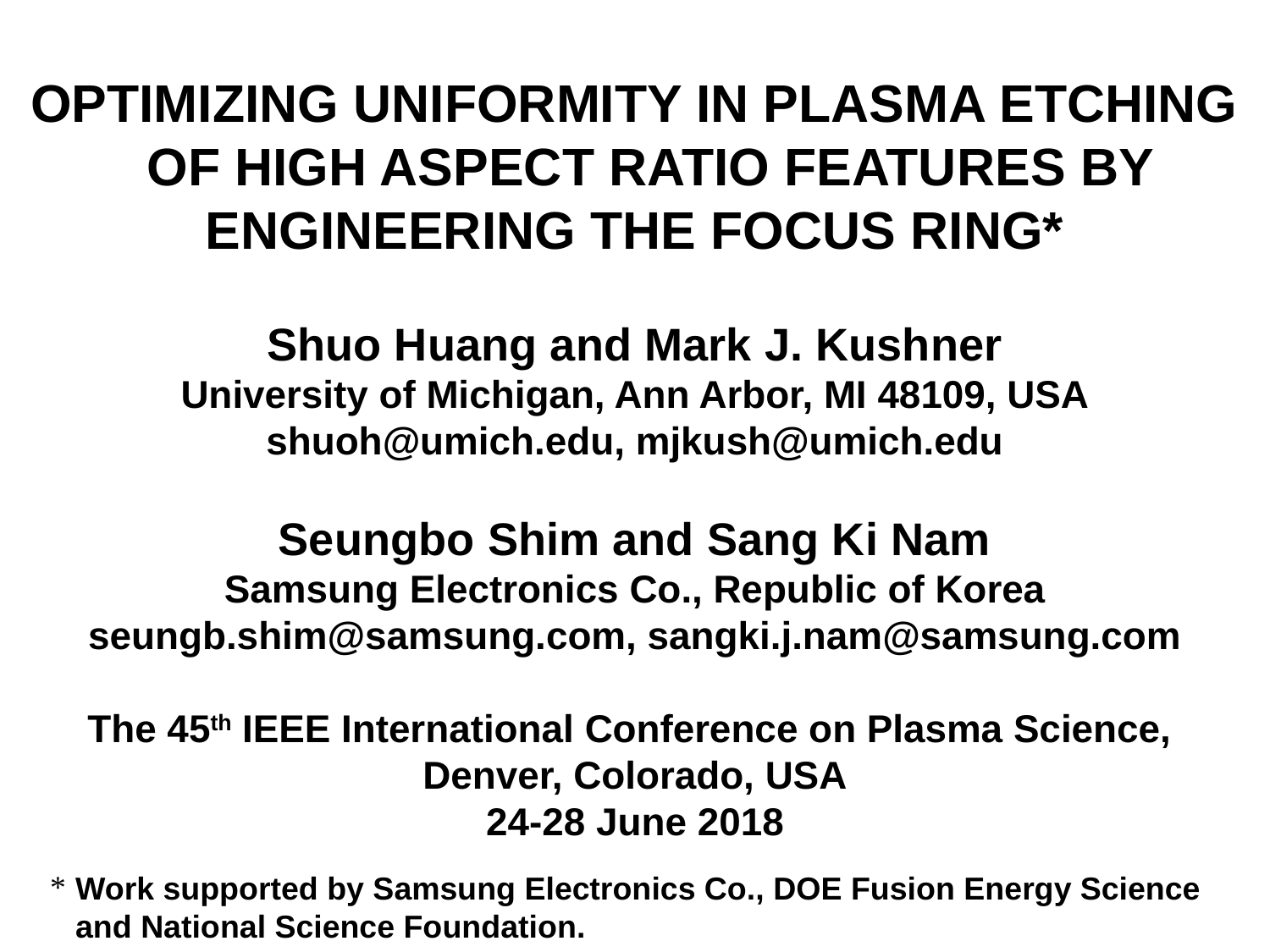

OPTIMIZING UNIFORMITY IN PLASMA ETCHING OF HIGH ASPECT RATIO FEATURES BY
ENGINEERING THE FOCUS RING*

Shuo Huang and Mark J. Kushner
University of Michigan, Ann Arbor, MI 48109, USA
shuoh@umich.edu, mjkush@umich.edu

Seungbo Shim and Sang Ki Nam
Samsung Electronics Co., Republic of Korea
seungb.shim@samsung.com, sangki.j.nam@samsung.com

The 45th IEEE International Conference on Plasma Science,
Denver, Colorado, USA
24-28 June 2018
Work supported by Samsung Electronics Co., DOE Fusion Energy Science and National Science Foundation.